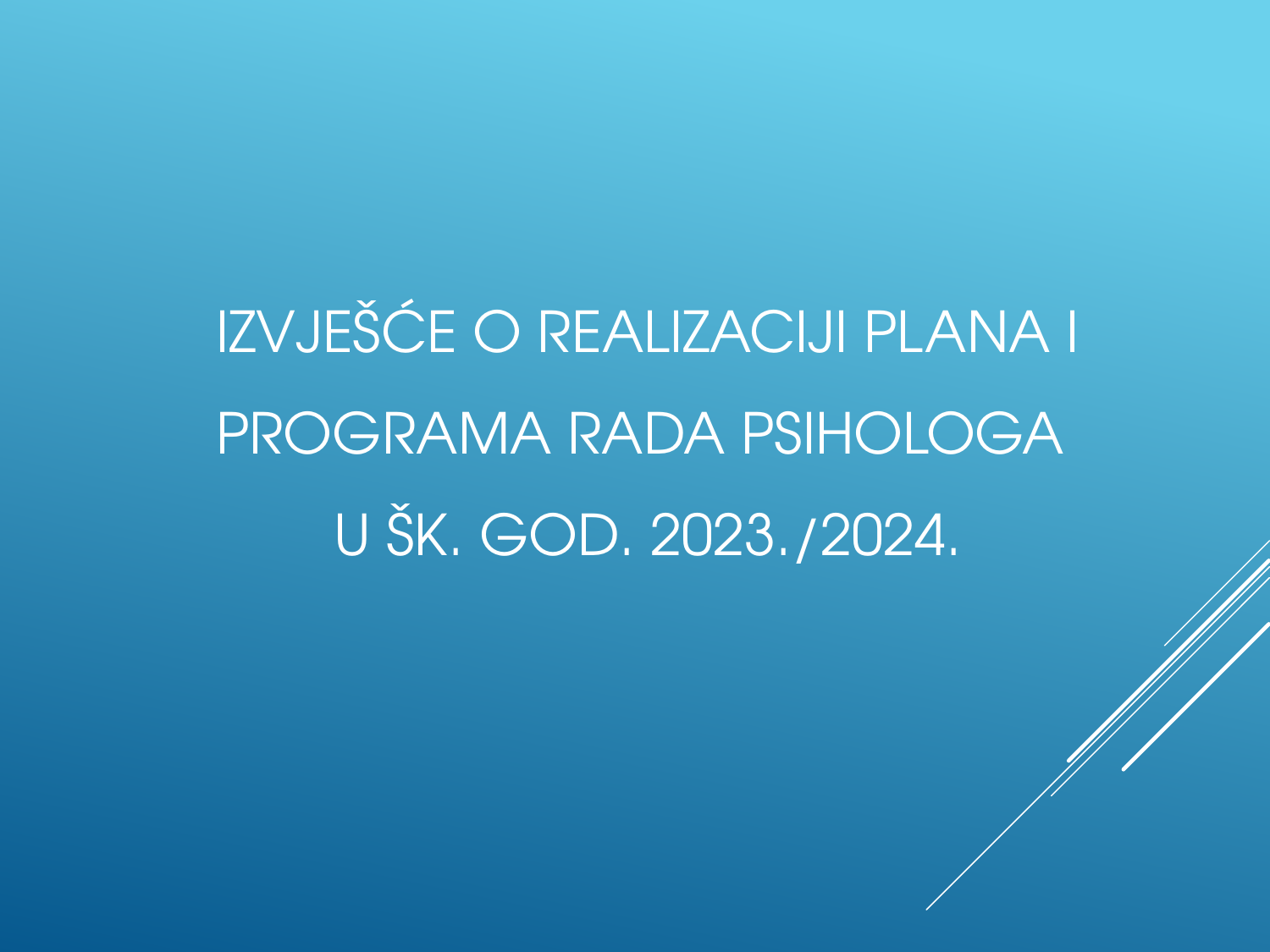

# Izvješće o realizaciji plana i programa rada psihologa u šk. god. 2023./2024.